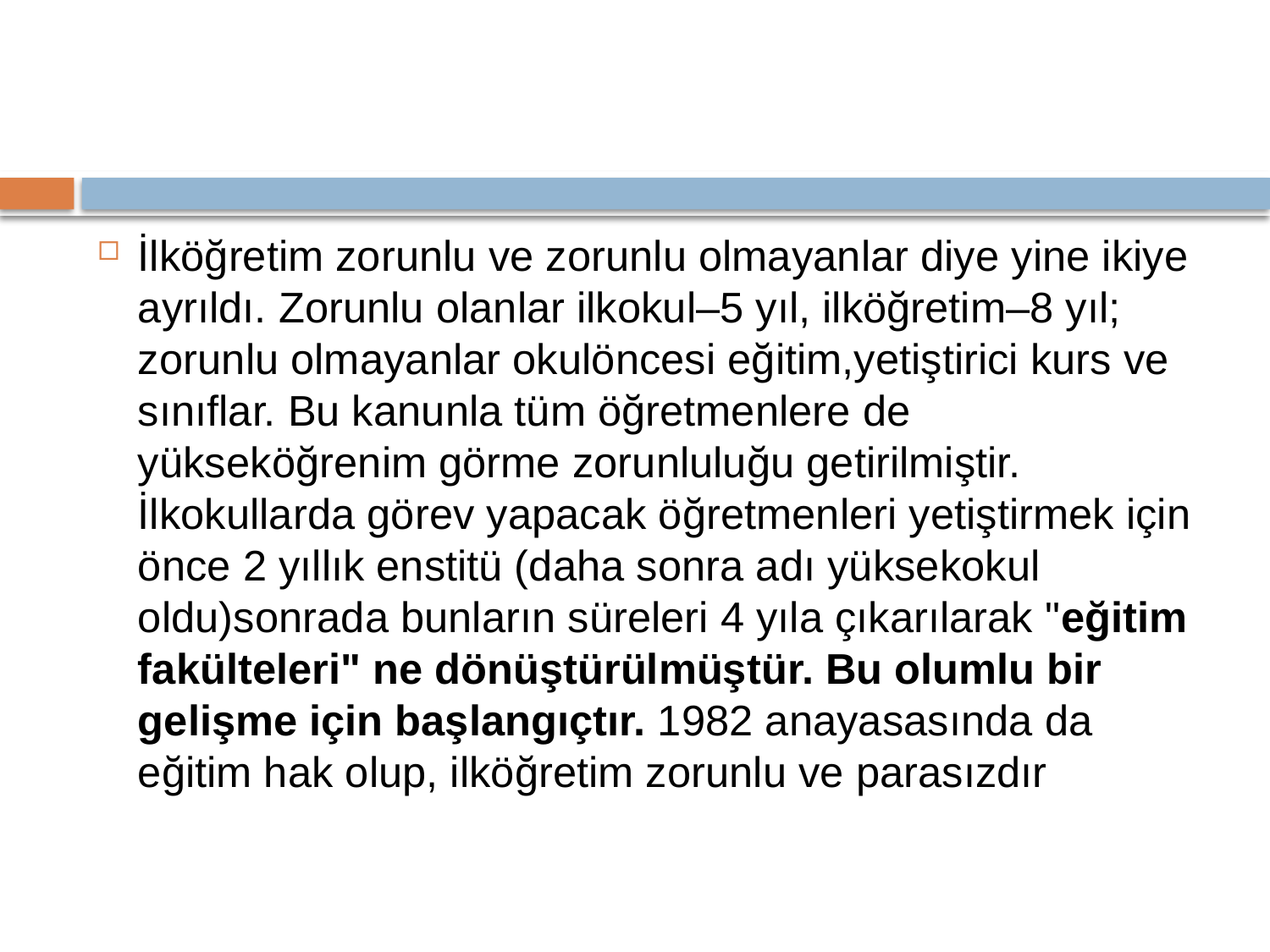

#
İlköğretim zorunlu ve zorunlu olmayanlar diye yine ikiye ayrıldı. Zorunlu olanlar ilkokul–5 yıl, ilköğretim–8 yıl; zorunlu olmayanlar okulöncesi eğitim,yetiştirici kurs ve sınıflar. Bu kanunla tüm öğretmenlere de yükseköğrenim görme zorunluluğu getirilmiştir. İlkokullarda görev yapacak öğretmenleri yetiştirmek için önce 2 yıllık enstitü (daha sonra adı yüksekokul oldu)sonrada bunların süreleri 4 yıla çıkarılarak "eğitim fakülteleri" ne dönüştürülmüştür. Bu olumlu bir gelişme için başlangıçtır. 1982 anayasasında da eğitim hak olup, ilköğretim zorunlu ve parasızdır